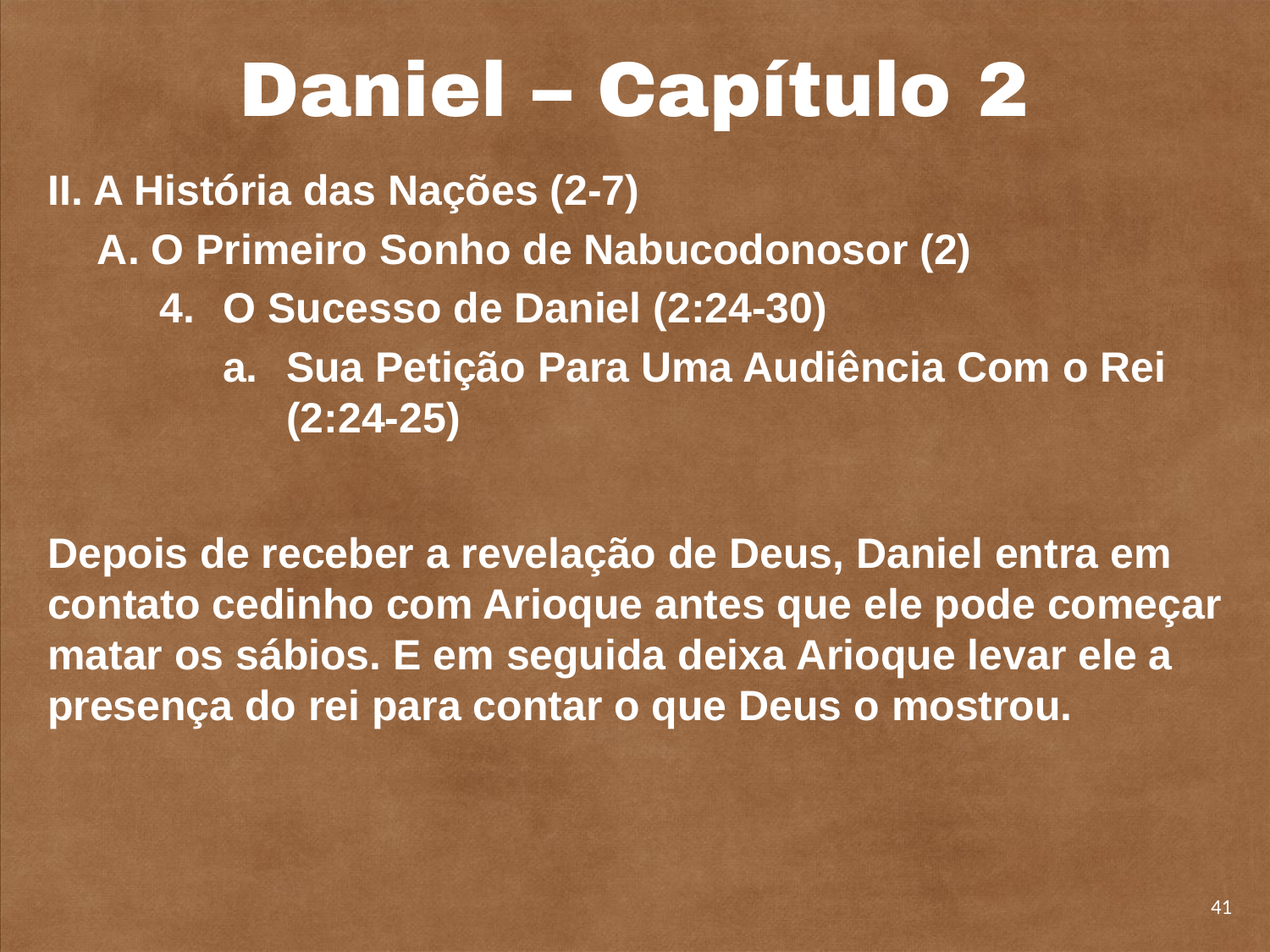

# Daniel – Capítulo 2
II. A História das Nações (2-7)
A. O Primeiro Sonho de Nabucodonosor (2)
O Sucesso de Daniel (2:24-30)
Sua Petição Para Uma Audiência Com o Rei (2:24-25)

Depois de receber a revelação de Deus, Daniel entra em contato cedinho com Arioque antes que ele pode começar matar os sábios. E em seguida deixa Arioque levar ele a presença do rei para contar o que Deus o mostrou.

41